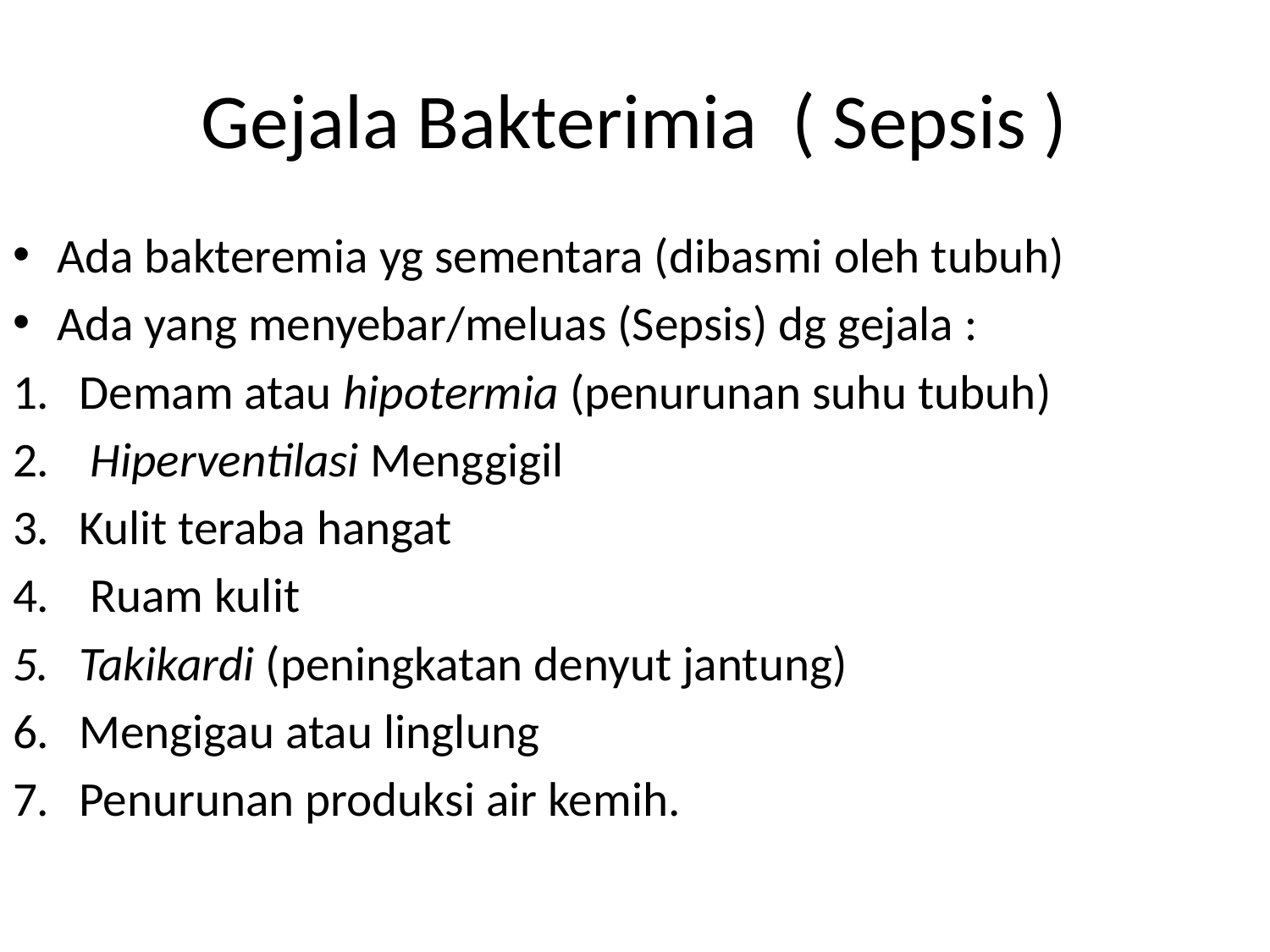

# Gejala Bakterimia  ( Sepsis )
Ada bakteremia yg sementara (dibasmi oleh tubuh)
Ada yang menyebar/meluas (Sepsis) dg gejala :
Demam atau hipotermia (penurunan suhu tubuh)
 Hiperventilasi Menggigil
Kulit teraba hangat
 Ruam kulit
Takikardi (peningkatan denyut jantung)
Mengigau atau linglung
Penurunan produksi air kemih.